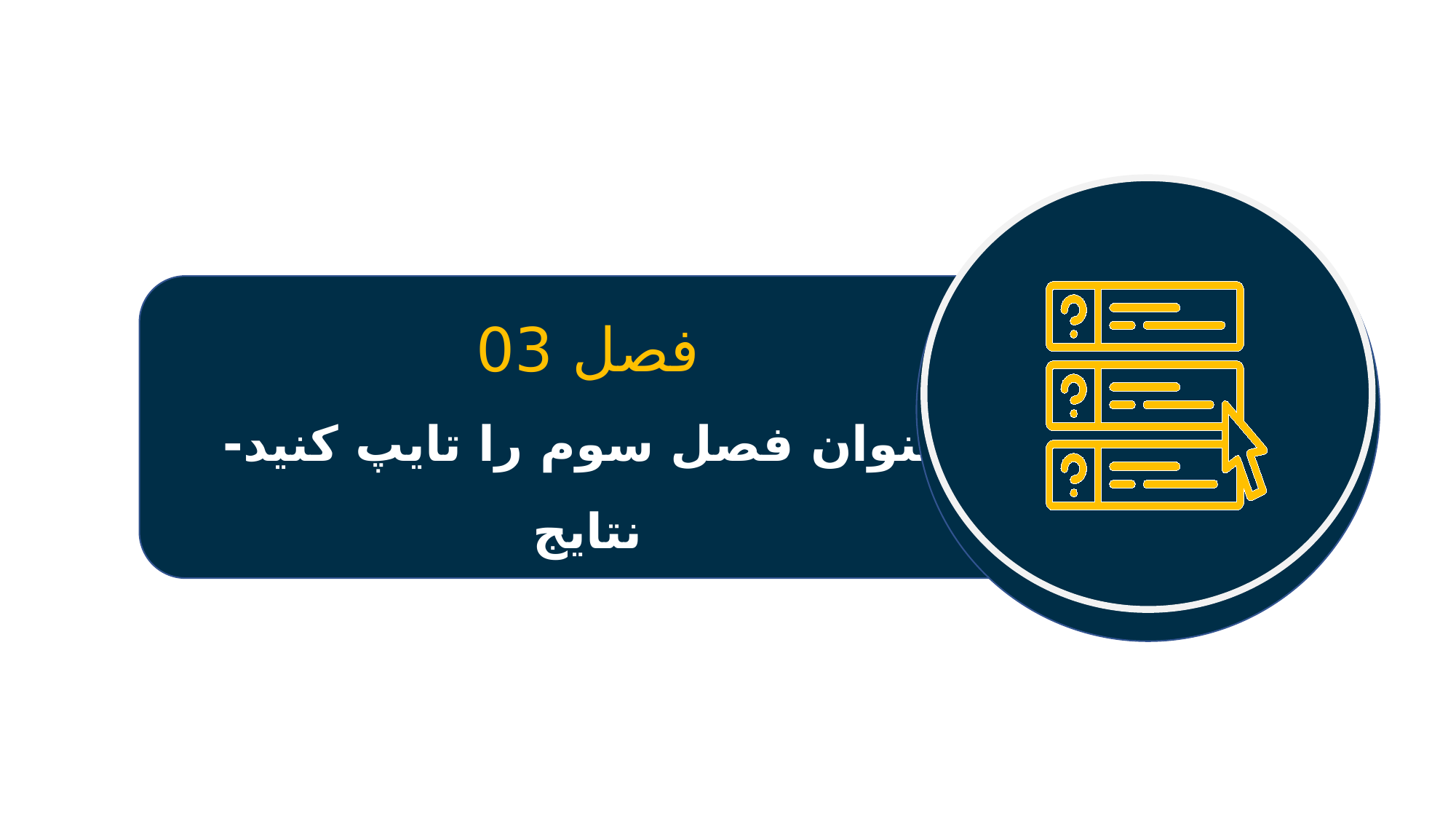

فصل 03
عنوان فصل سوم را تایپ کنید- نتایج